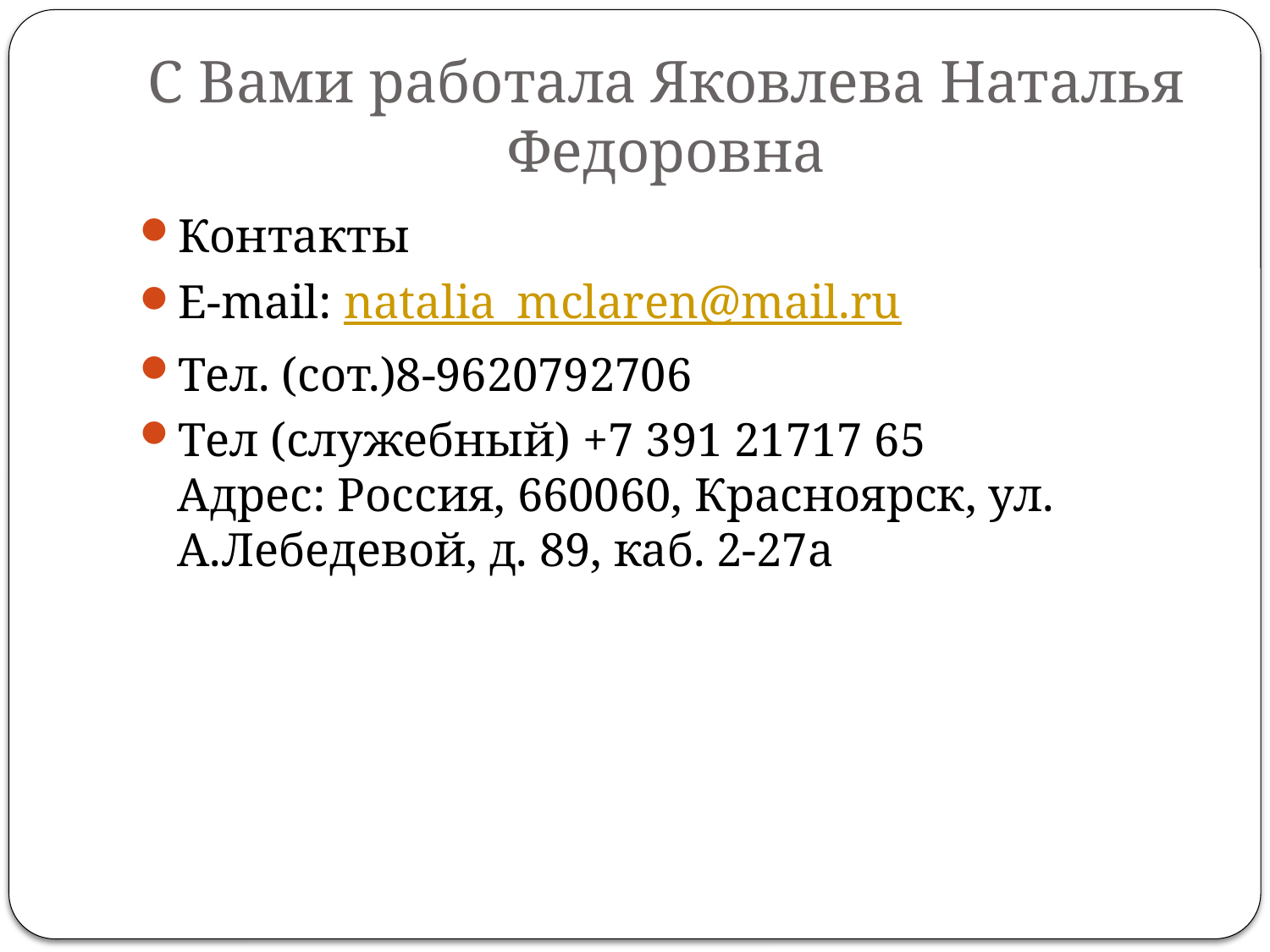

# С Вами работала Яковлева Наталья Федоровна
Контакты
E-mail: natalia_mclaren@mail.ru
Тел. (сот.)8-9620792706
Тел (служебный) +7 391 21717 65
Адрес: Россия, 660060, Красноярск, ул. А.Лебедевой, д. 89, каб. 2-27а